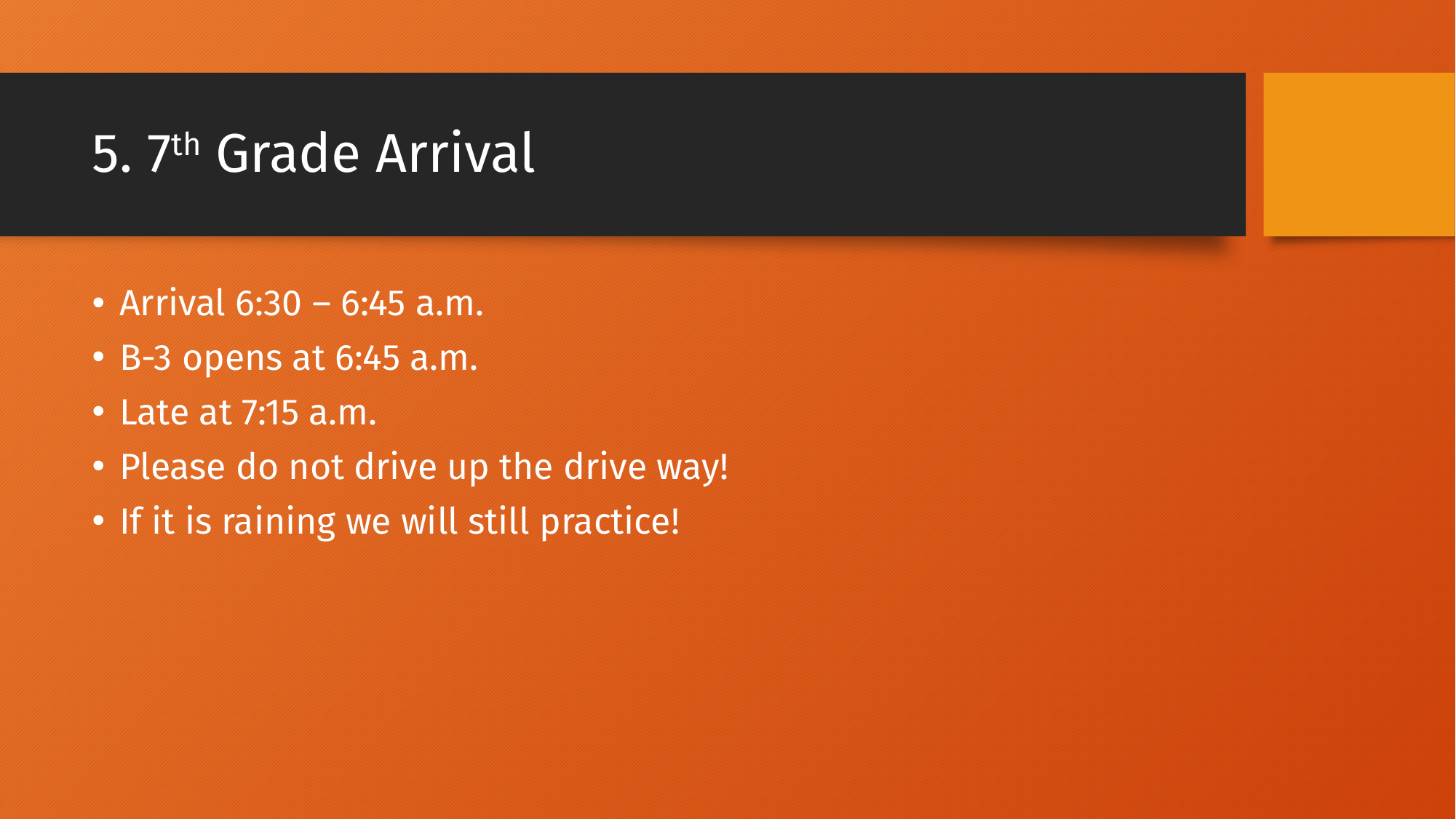

# 5. 7th Grade Arrival
Arrival 6:30 – 6:45 a.m.
B-3 opens at 6:45 a.m.
Late at 7:15 a.m.
Please do not drive up the drive way!
If it is raining we will still practice!